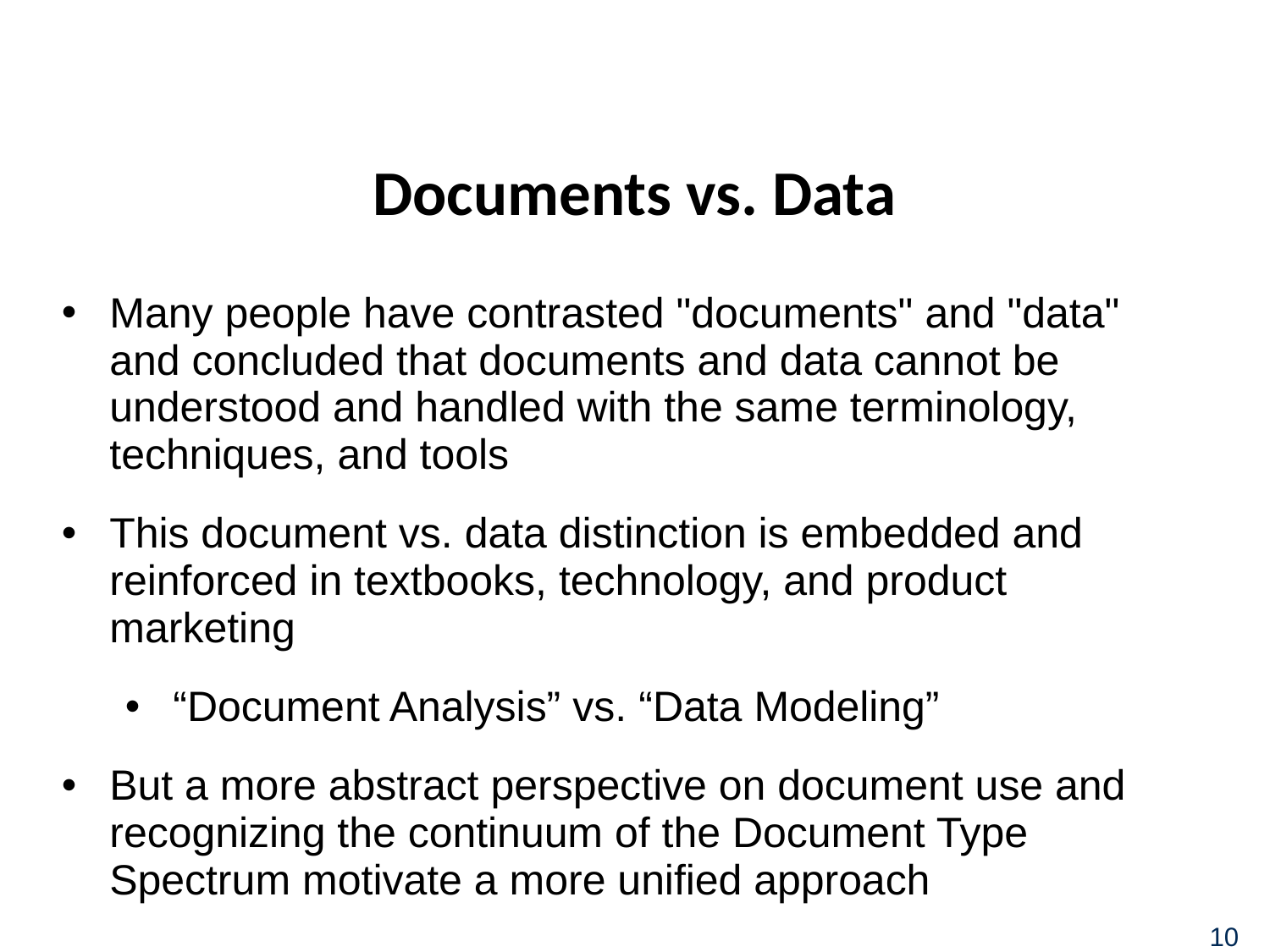

# Documents vs. Data
Many people have contrasted "documents" and "data" and concluded that documents and data cannot be understood and handled with the same terminology, techniques, and tools
This document vs. data distinction is embedded and reinforced in textbooks, technology, and product marketing
“Document Analysis” vs. “Data Modeling”
But a more abstract perspective on document use and recognizing the continuum of the Document Type Spectrum motivate a more unified approach
10